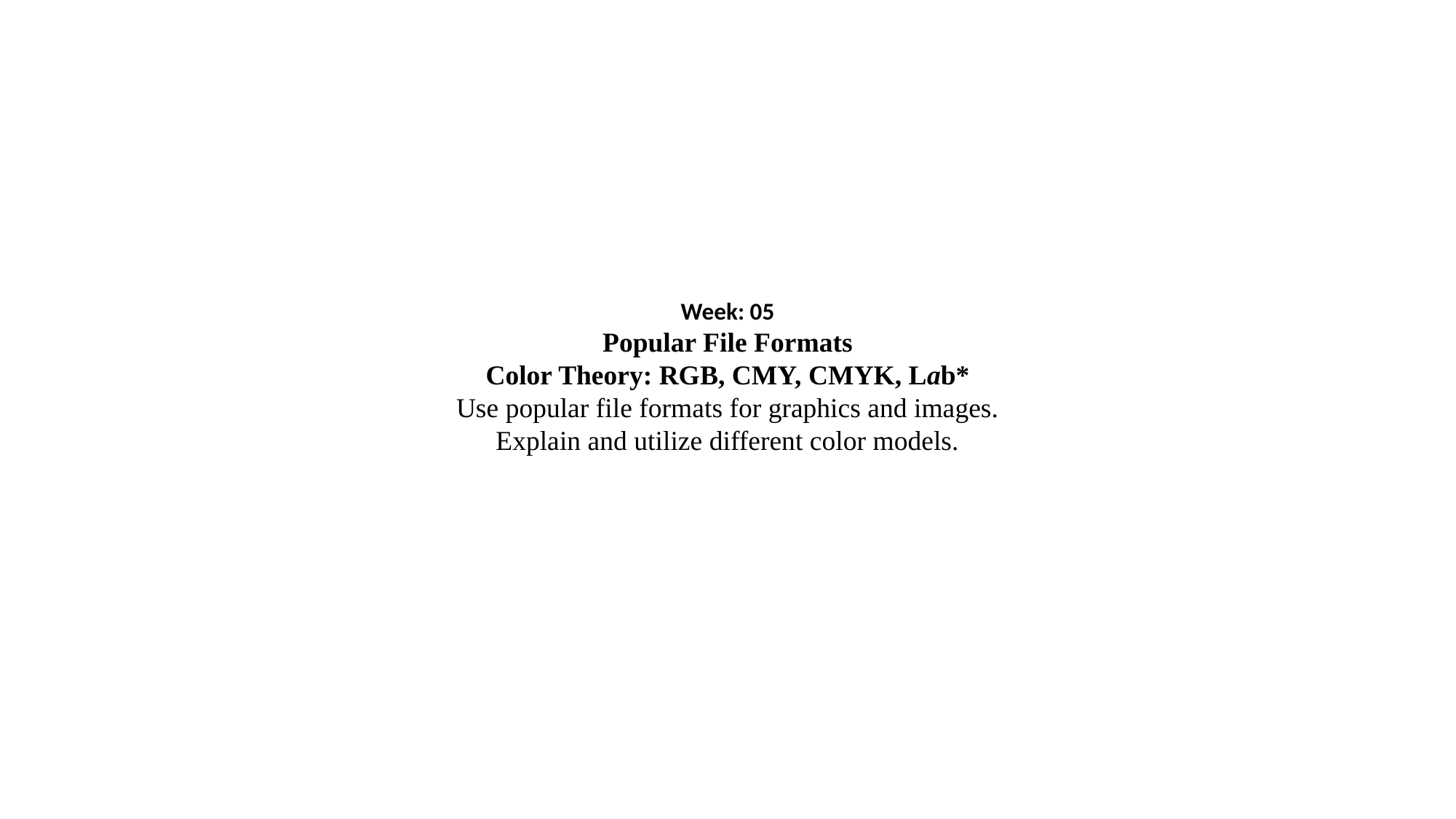

Week: 05
Popular File Formats
Color Theory: RGB, CMY, CMYK, Lab*
Use popular file formats for graphics and images.
Explain and utilize different color models.